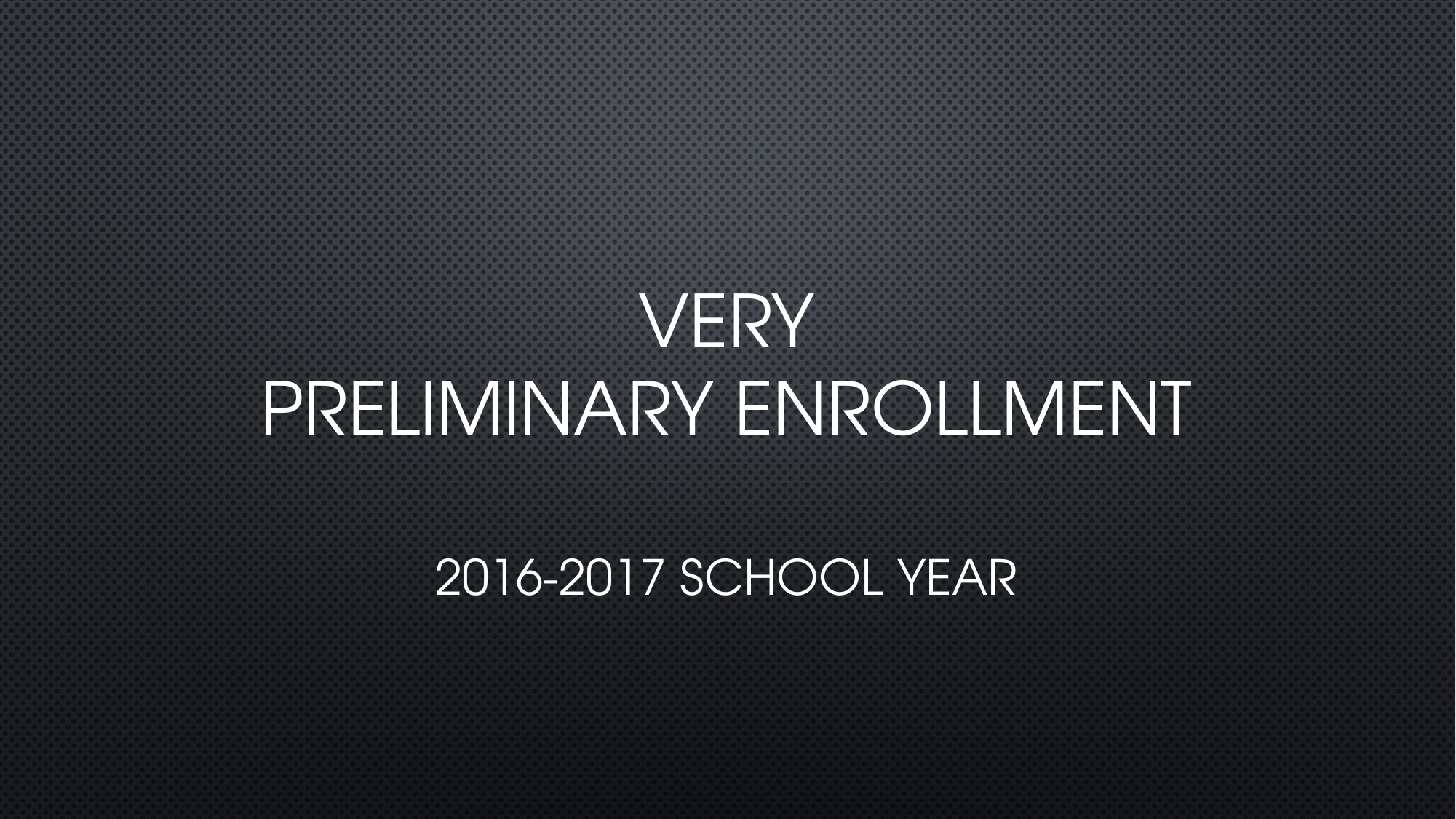

# VERY Preliminary Enrollment

2016-2017 School Year